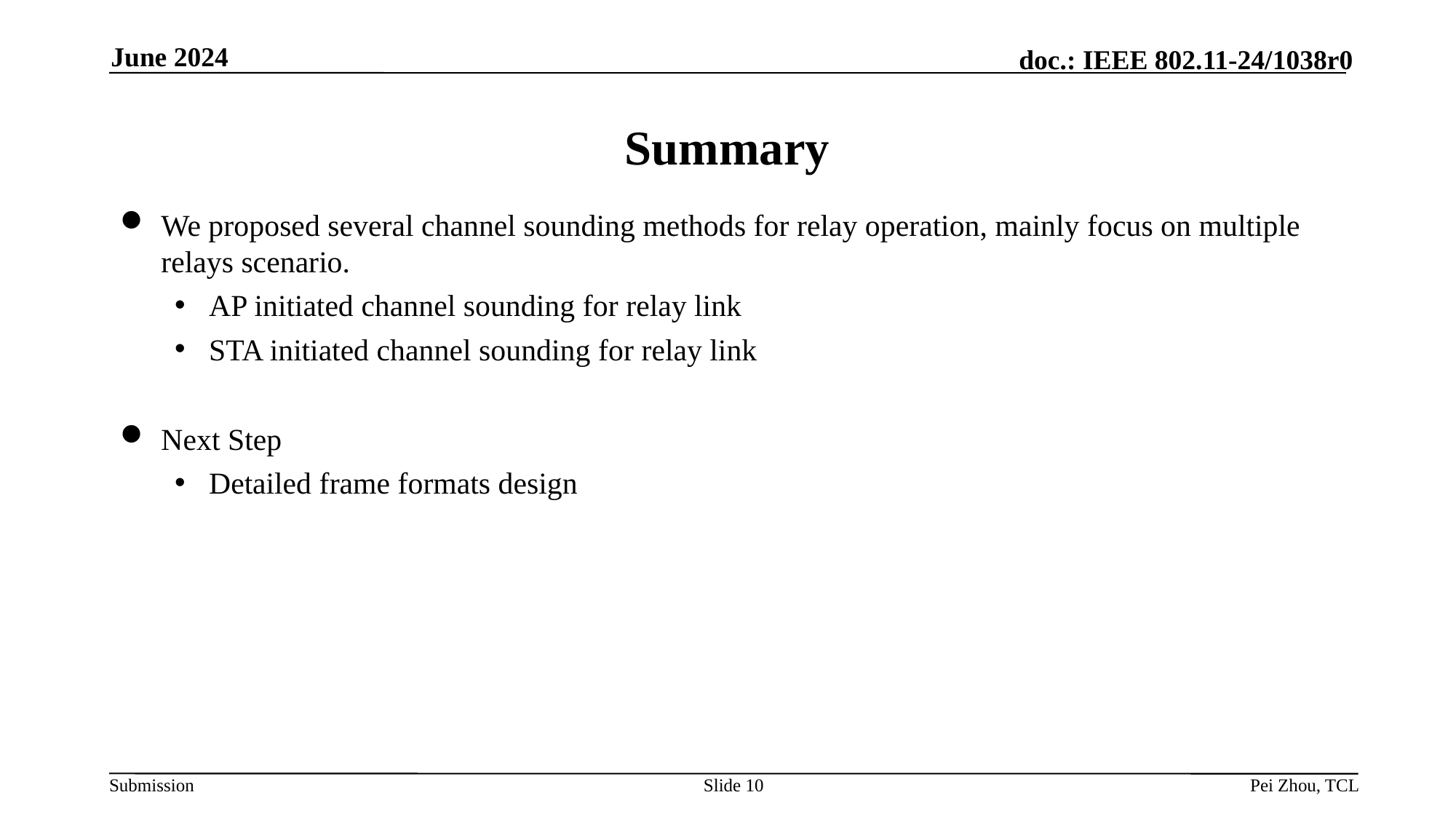

June 2024
# Summary
We proposed several channel sounding methods for relay operation, mainly focus on multiple relays scenario.
AP initiated channel sounding for relay link
STA initiated channel sounding for relay link

Next Step
Detailed frame formats design

Slide 10
Pei Zhou, TCL